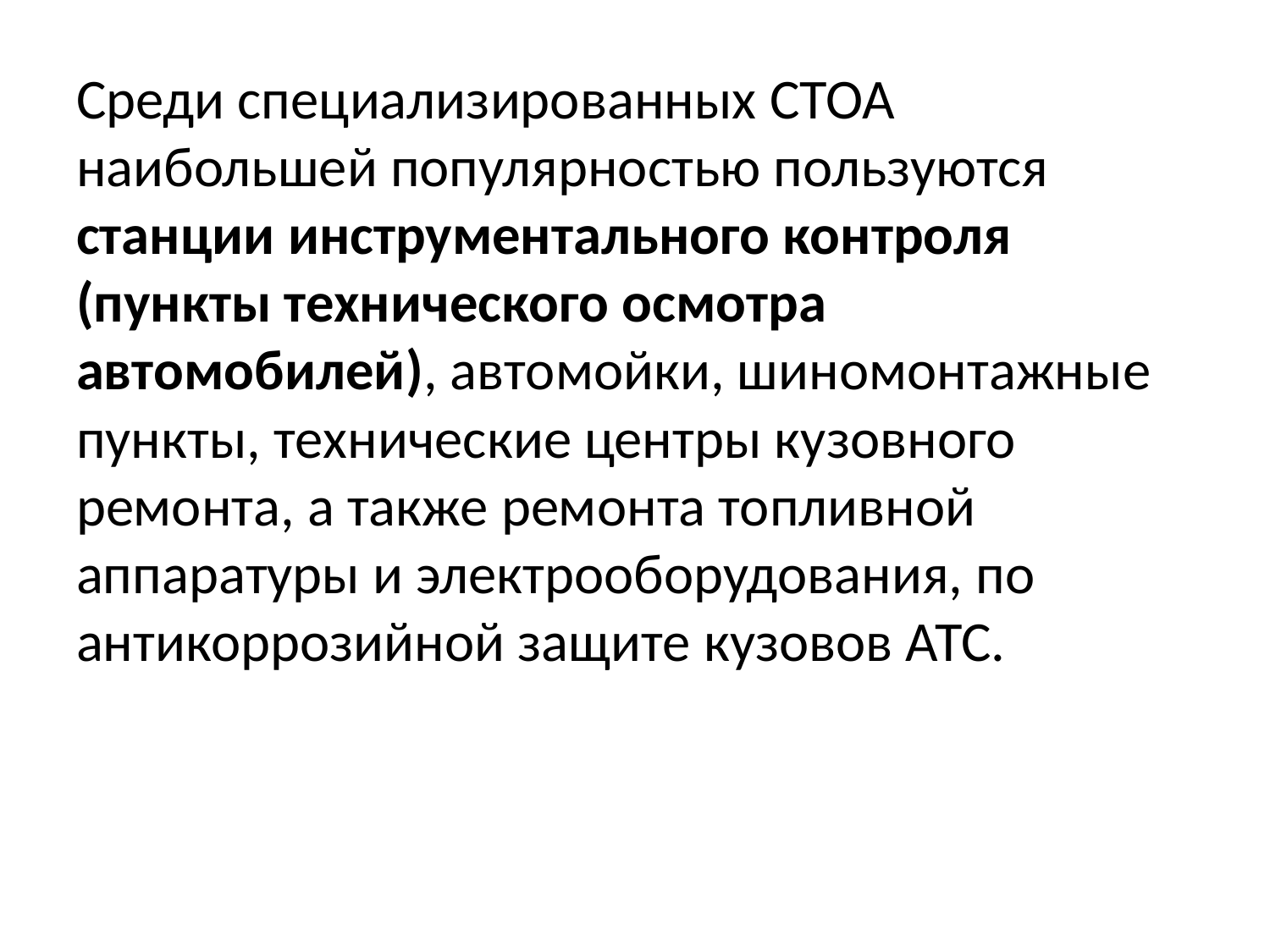

#
Среди специализированных СТОА наибольшей популярностью пользуются станции инструментального контроля (пункты технического осмотра автомобилей), автомойки, шиномонтажные пункты, технические центры кузовного ремонта, а также ремонта топливной аппаратуры и электрооборудования, по антикоррозийной защите кузовов АТС.